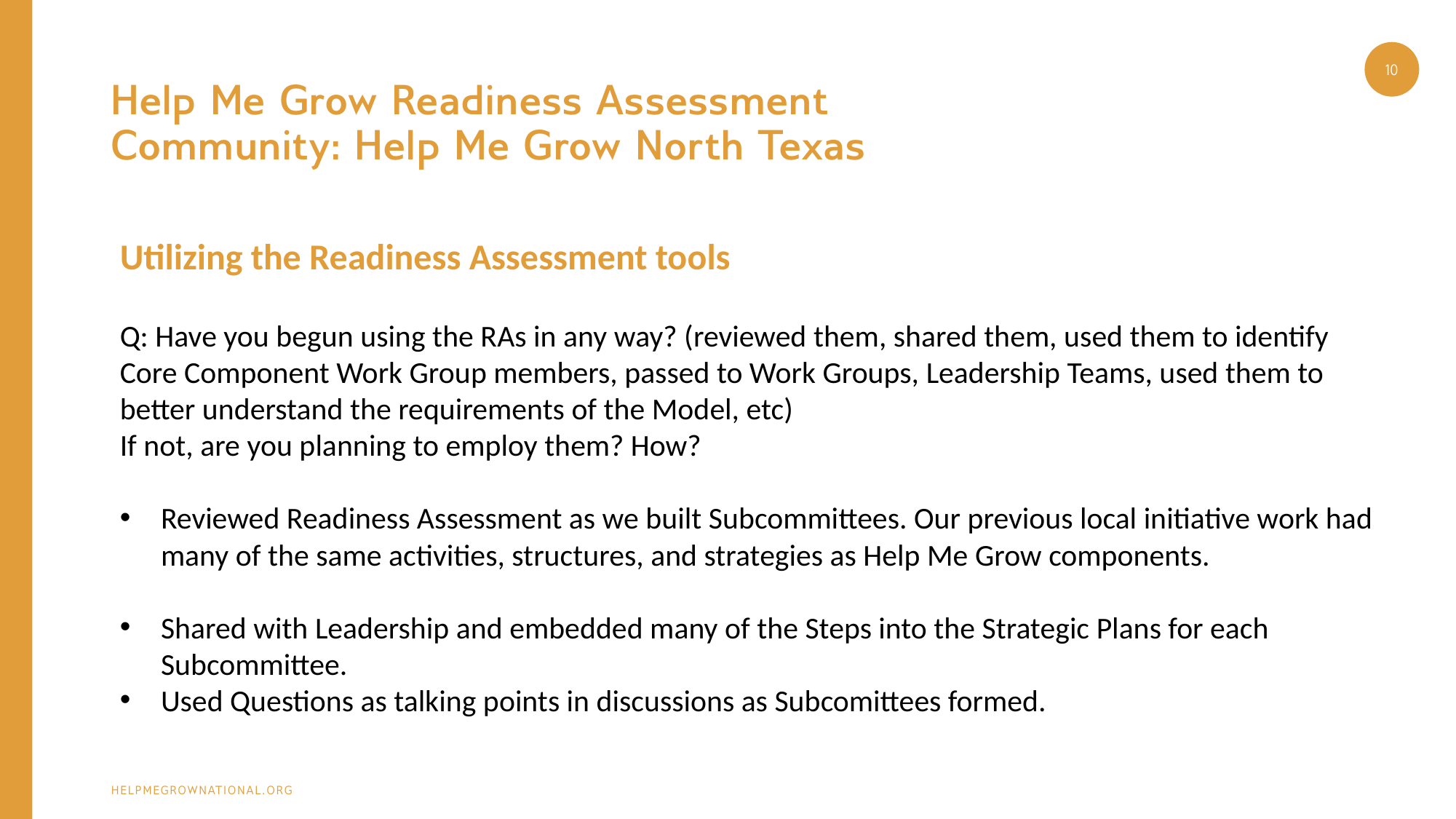

10
# Help Me Grow Readiness Assessment Community: Help Me Grow North Texas
Utilizing the Readiness Assessment tools

Q: Have you begun using the RAs in any way? (reviewed them, shared them, used them to identify Core Component Work Group members, passed to Work Groups, Leadership Teams, used them to better understand the requirements of the Model, etc)
If not, are you planning to employ them? How?

Reviewed Readiness Assessment as we built Subcommittees. Our previous local initiative work had many of the same activities, structures, and strategies as Help Me Grow components.

Shared with Leadership and embedded many of the Steps into the Strategic Plans for each Subcommittee.
Used Questions as talking points in discussions as Subcomittees formed.